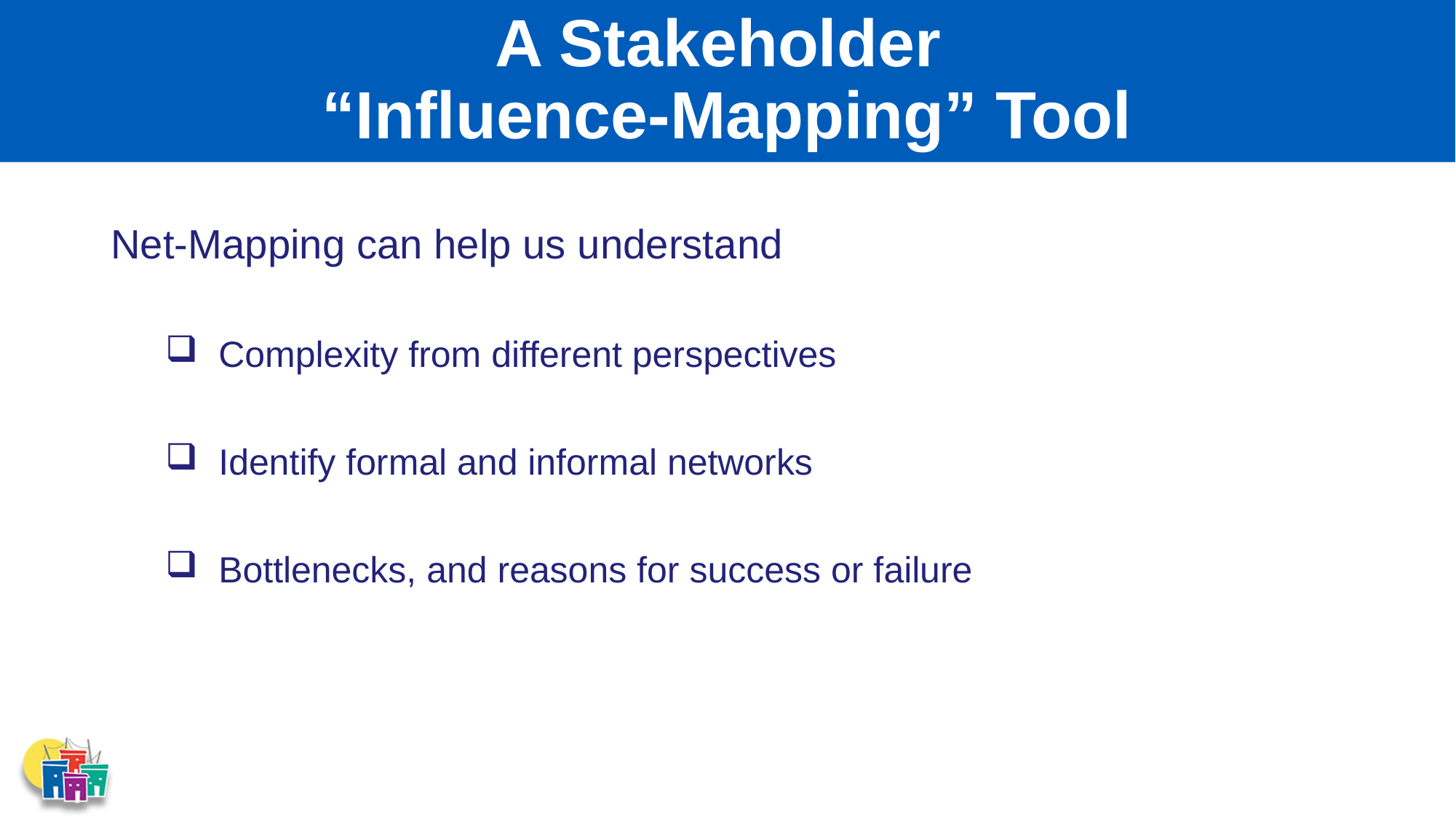

# A Stakeholder “Influence-Mapping” Tool
Net-Mapping can help us understand

  Complexity from different perspectives

  Identify formal and informal networks

  Bottlenecks, and reasons for success or failure